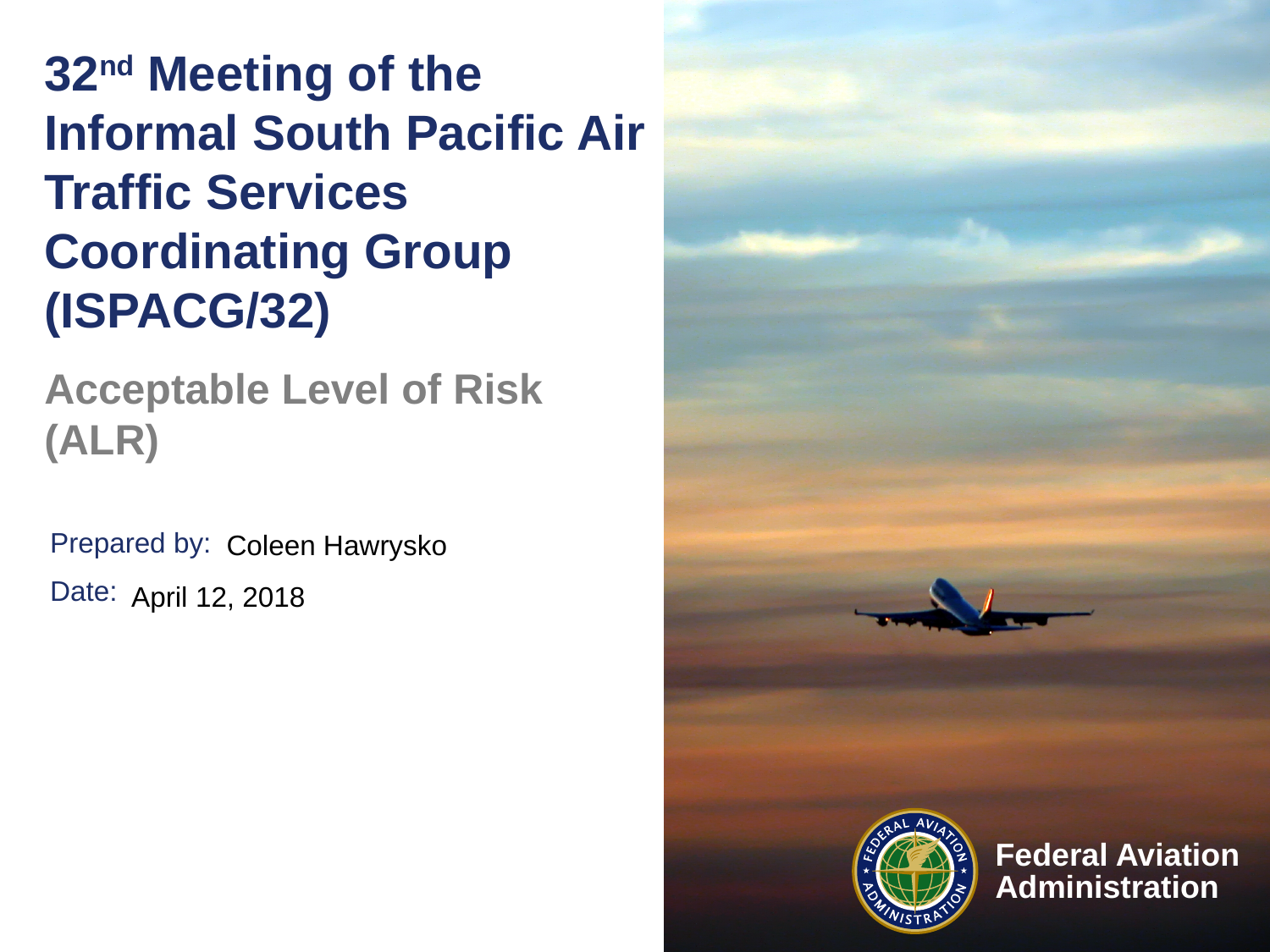

# 32nd Meeting of the Informal South Pacific Air Traffic Services Coordinating Group (ISPACG/32)
Acceptable Level of Risk (ALR)
Coleen Hawrysko
April 12, 2018